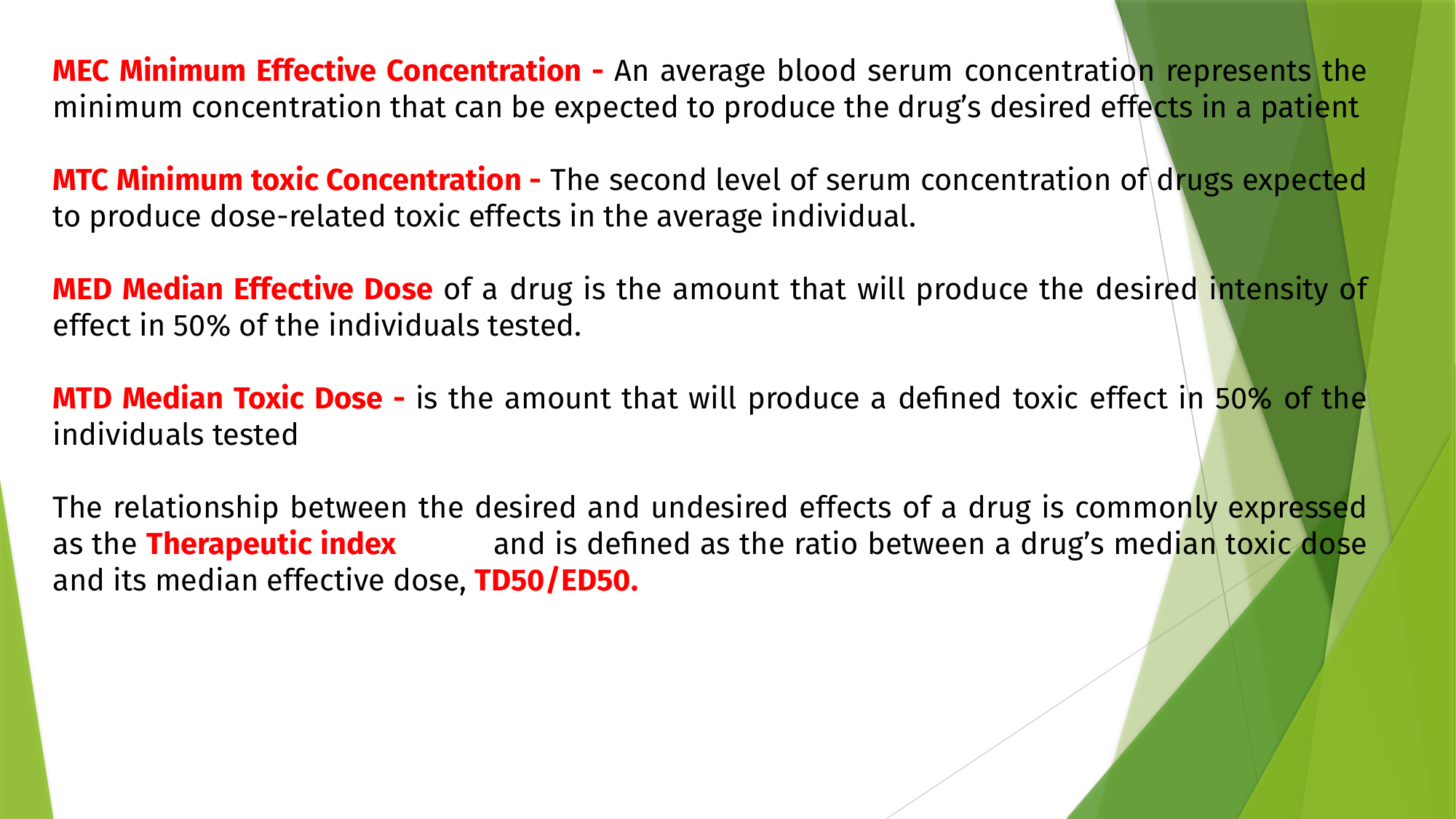

MEC Minimum Effective Concentration - An average blood serum concentration represents the minimum concentration that can be expected to produce the drug’s desired effects in a patient

MTC Minimum toxic Concentration - The second level of serum concentration of drugs expected to produce dose-related toxic effects in the average individual.

MED Median Effective Dose of a drug is the amount that will produce the desired intensity of effect in 50% of the individuals tested.

MTD Median Toxic Dose - is the amount that will produce a defined toxic effect in 50% of the individuals tested

The relationship between the desired and undesired effects of a drug is commonly expressed as the Therapeutic index 	and is defined as the ratio between a drug’s median toxic dose and its median effective dose, TD50/ED50.